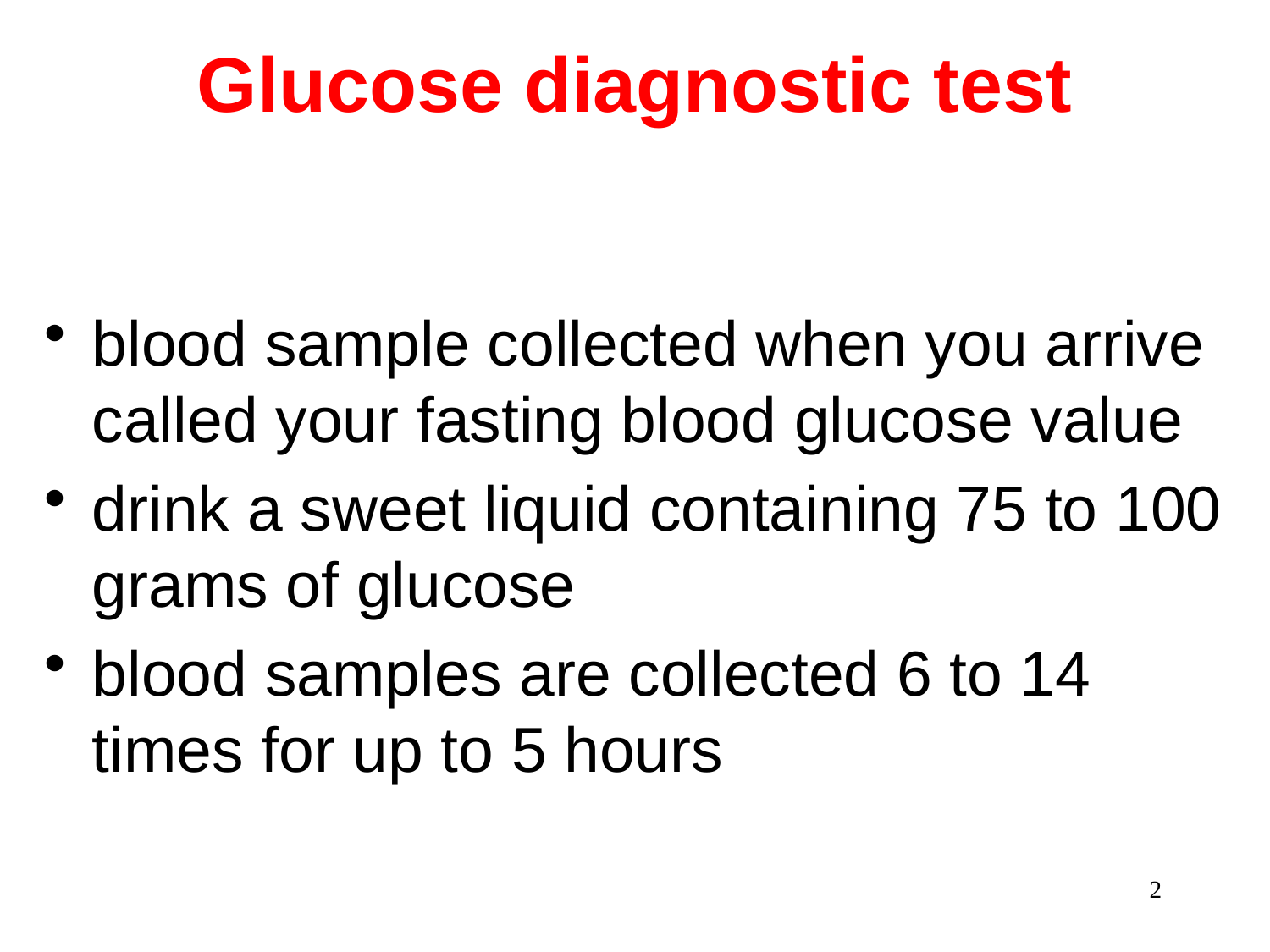

# Glucose diagnostic test
blood sample collected when you arrive called your fasting blood glucose value
drink a sweet liquid containing 75 to 100 grams of glucose
blood samples are collected 6 to 14 times for up to 5 hours

2